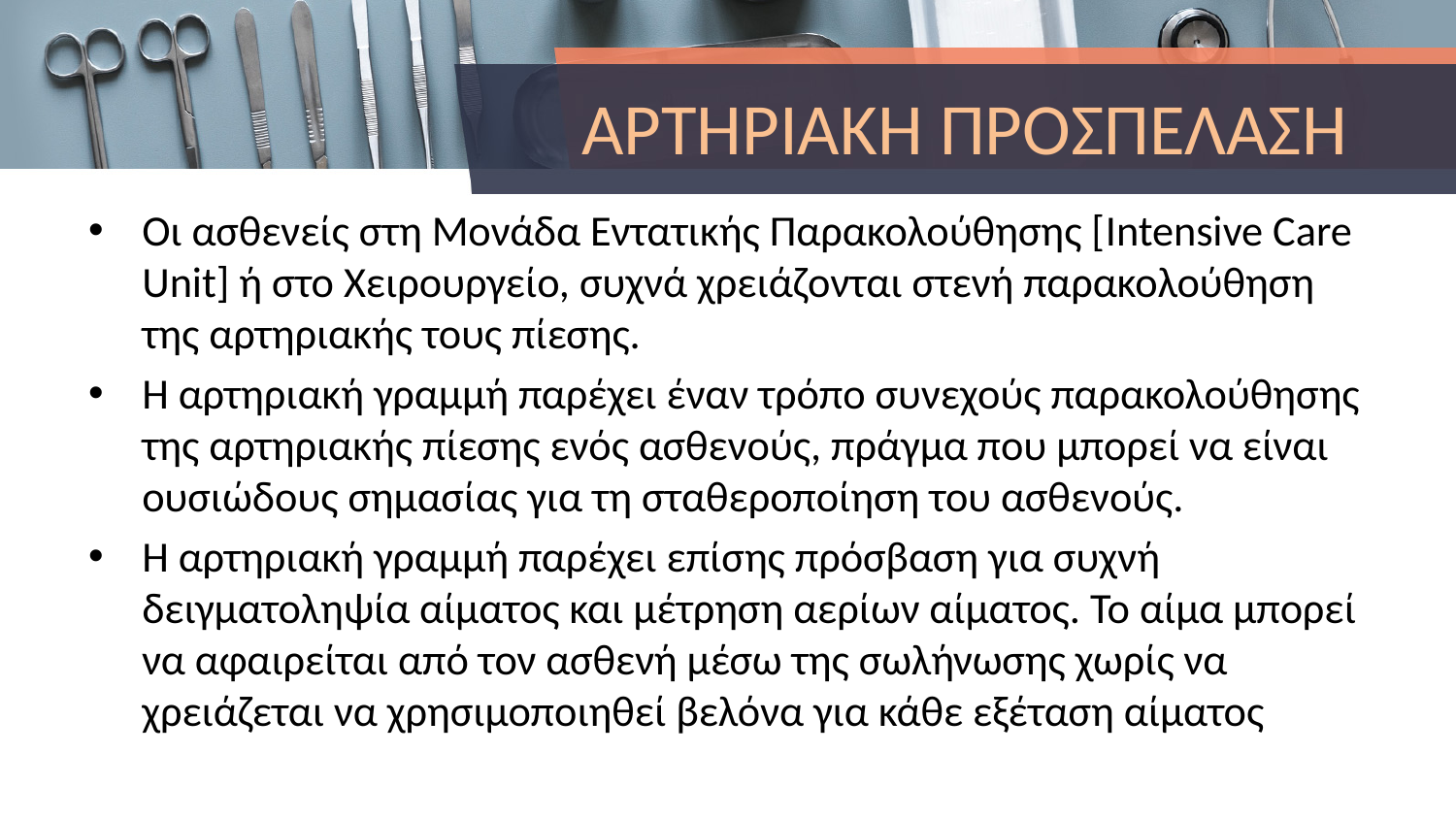

# ΑΡΤΗΡΙΑΚΗ ΠΡΟΣΠΕΛΑΣΗ
Οι ασθενείς στη Μονάδα Εντατικής Παρακολούθησης [Intensive Care Unit] ή στο Χειρουργείο, συχνά χρειάζονται στενή παρακολούθηση της αρτηριακής τους πίεσης.
Η αρτηριακή γραμμή παρέχει έναν τρόπο συνεχούς παρακολούθησης της αρτηριακής πίεσης ενός ασθενούς, πράγμα που μπορεί να είναι ουσιώδους σημασίας για τη σταθεροποίηση του ασθενούς.
Η αρτηριακή γραμμή παρέχει επίσης πρόσβαση για συχνή δειγματοληψία αίματος και μέτρηση αερίων αίματος. Το αίμα μπορεί να αφαιρείται από τον ασθενή μέσω της σωλήνωσης χωρίς να χρειάζεται να χρησιμοποιηθεί βελόνα για κάθε εξέταση αίματος